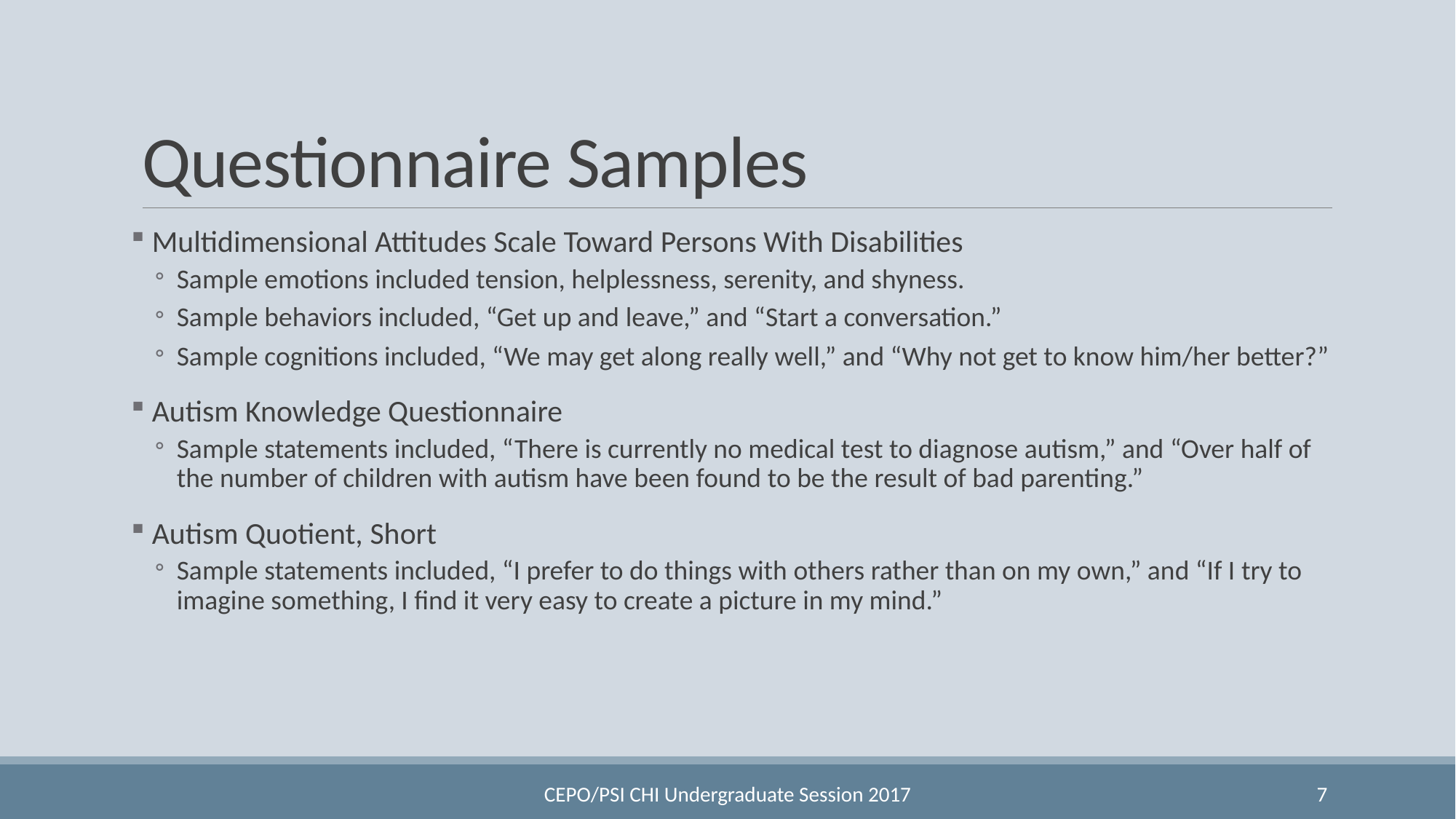

# Questionnaire Samples
 Multidimensional Attitudes Scale Toward Persons With Disabilities
Sample emotions included tension, helplessness, serenity, and shyness.
Sample behaviors included, “Get up and leave,” and “Start a conversation.”
Sample cognitions included, “We may get along really well,” and “Why not get to know him/her better?”
 Autism Knowledge Questionnaire
Sample statements included, “There is currently no medical test to diagnose autism,” and “Over half of the number of children with autism have been found to be the result of bad parenting.”
 Autism Quotient, Short
Sample statements included, “I prefer to do things with others rather than on my own,” and “If I try to imagine something, I find it very easy to create a picture in my mind.”

CEPO/PSI CHI Undergraduate Session 2017
7